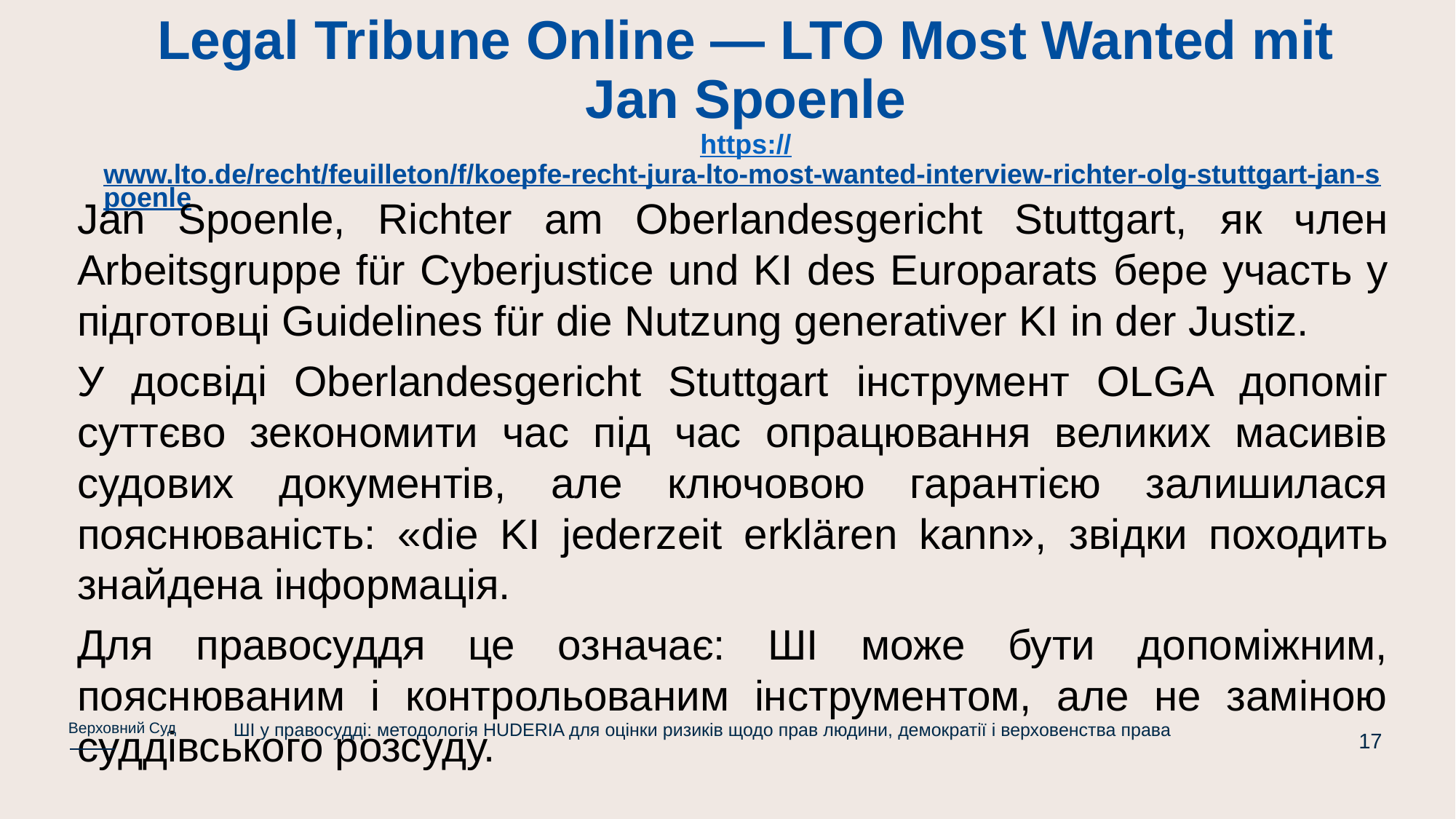

# Legal Tribune Online — LTO Most Wanted mit Jan Spoenle https://www.lto.de/recht/feuilleton/f/koepfe-recht-jura-lto-most-wanted-interview-richter-olg-stuttgart-jan-spoenle
Jan Spoenle, Richter am Oberlandesgericht Stuttgart, як член Arbeitsgruppe für Cyberjustice und KI des Europarats бере участь у підготовці Guidelines für die Nutzung generativer KI in der Justiz.
У досвіді Oberlandesgericht Stuttgart інструмент OLGA допоміг суттєво зекономити час під час опрацювання великих масивів судових документів, але ключовою гарантією залишилася пояснюваність: «die KI jederzeit erklären kann», звідки походить знайдена інформація.
Для правосуддя це означає: ШІ може бути допоміжним, пояснюваним і контрольованим інструментом, але не заміною суддівського розсуду.
ШІ у правосудді: методологія HUDERIA для оцінки ризиків щодо прав людини, демократії і верховенства права
Верховний Суд
17